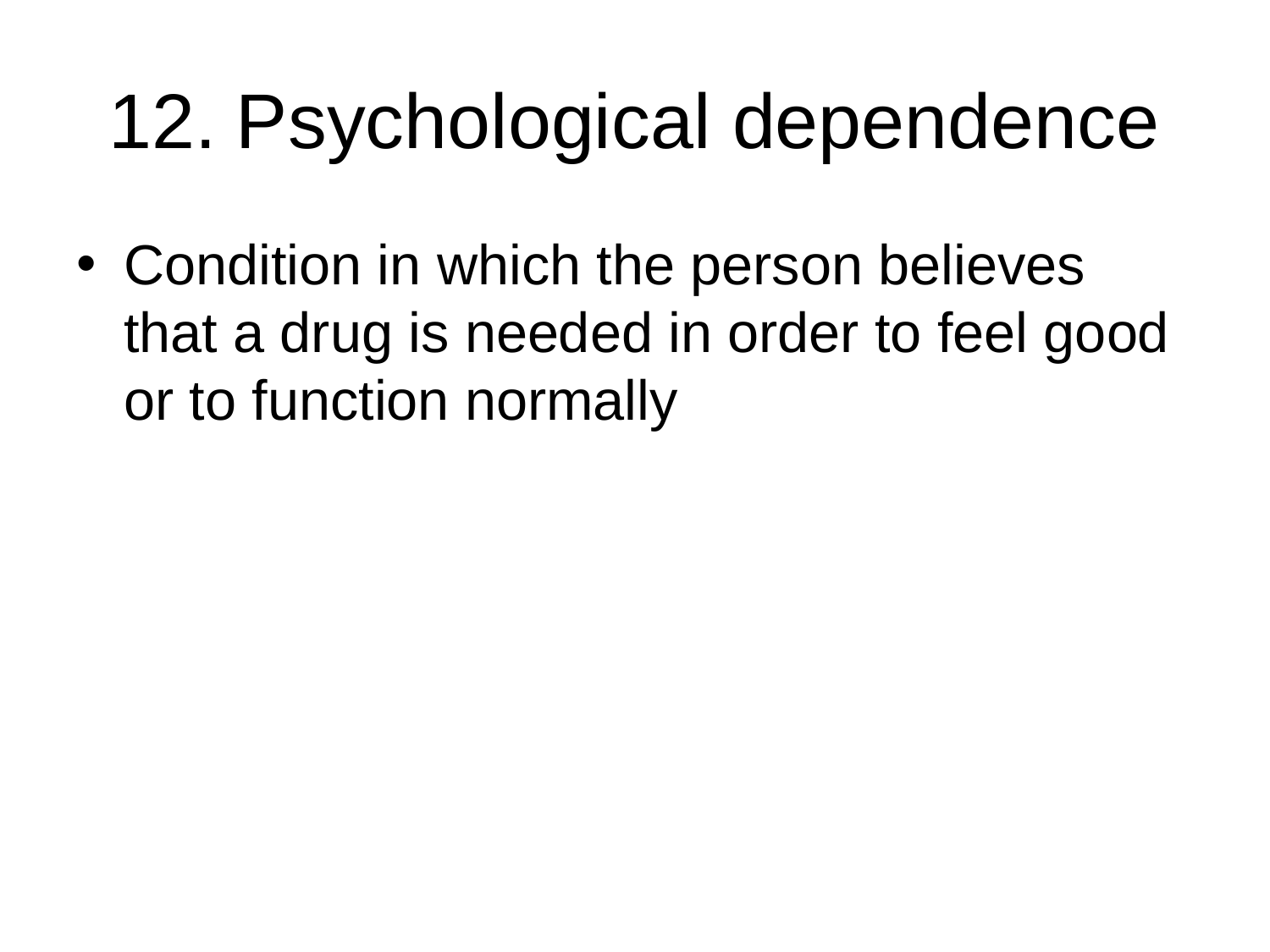

# 12.	Psychological dependence
Condition in which the person believes that a drug is needed in order to feel good or to function normally